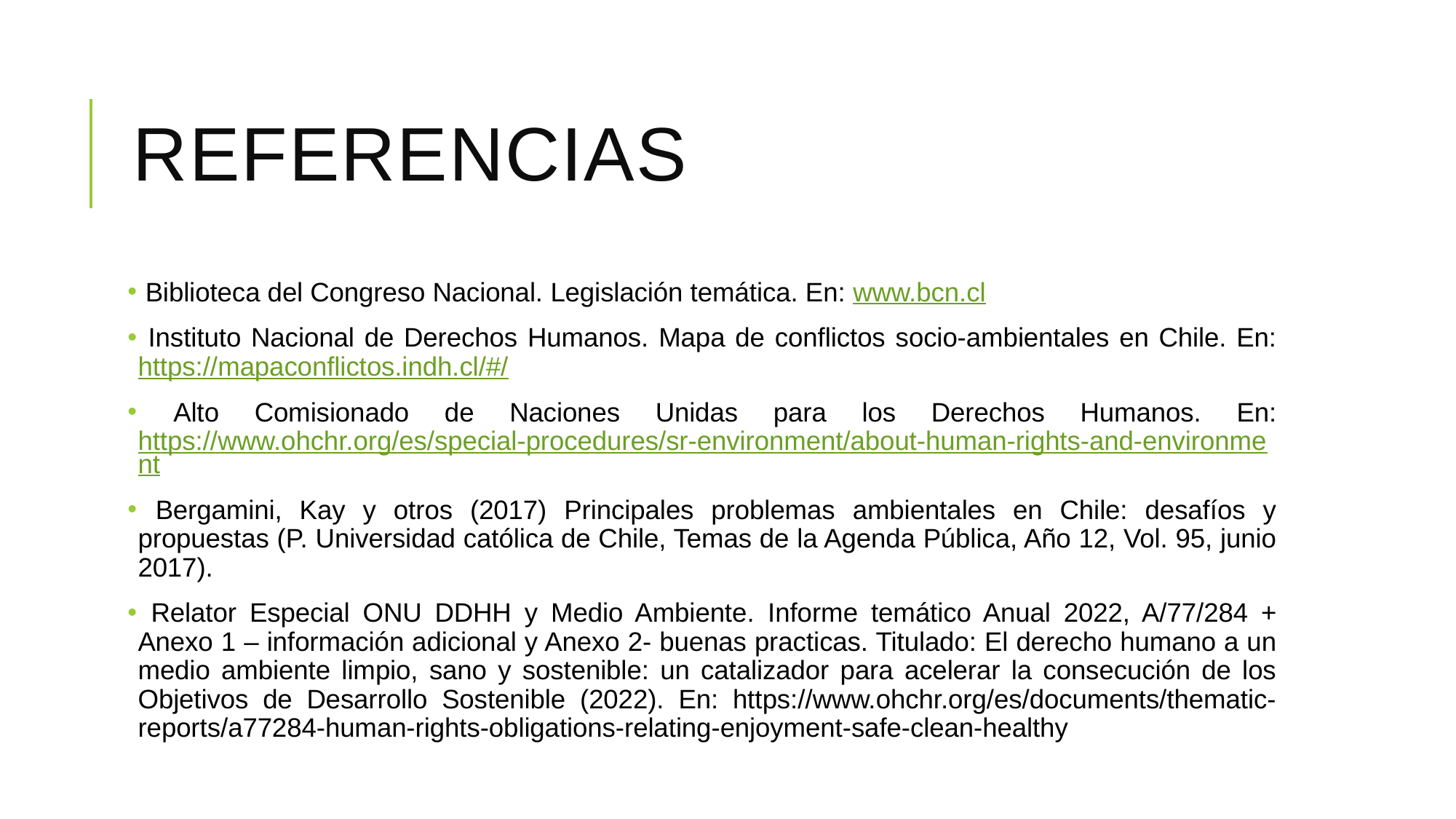

# referencias
 Biblioteca del Congreso Nacional. Legislación temática. En: www.bcn.cl
 Instituto Nacional de Derechos Humanos. Mapa de conflictos socio-ambientales en Chile. En: https://mapaconflictos.indh.cl/#/
 Alto Comisionado de Naciones Unidas para los Derechos Humanos. En: https://www.ohchr.org/es/special-procedures/sr-environment/about-human-rights-and-environment
 Bergamini, Kay y otros (2017) Principales problemas ambientales en Chile: desafíos y propuestas (P. Universidad católica de Chile, Temas de la Agenda Pública, Año 12, Vol. 95, junio 2017).
 Relator Especial ONU DDHH y Medio Ambiente. Informe temático Anual 2022, A/77/284 + Anexo 1 – información adicional y Anexo 2- buenas practicas. Titulado: El derecho humano a un medio ambiente limpio, sano y sostenible: un catalizador para acelerar la consecución de los Objetivos de Desarrollo Sostenible (2022). En: https://www.ohchr.org/es/documents/thematic-reports/a77284-human-rights-obligations-relating-enjoyment-safe-clean-healthy